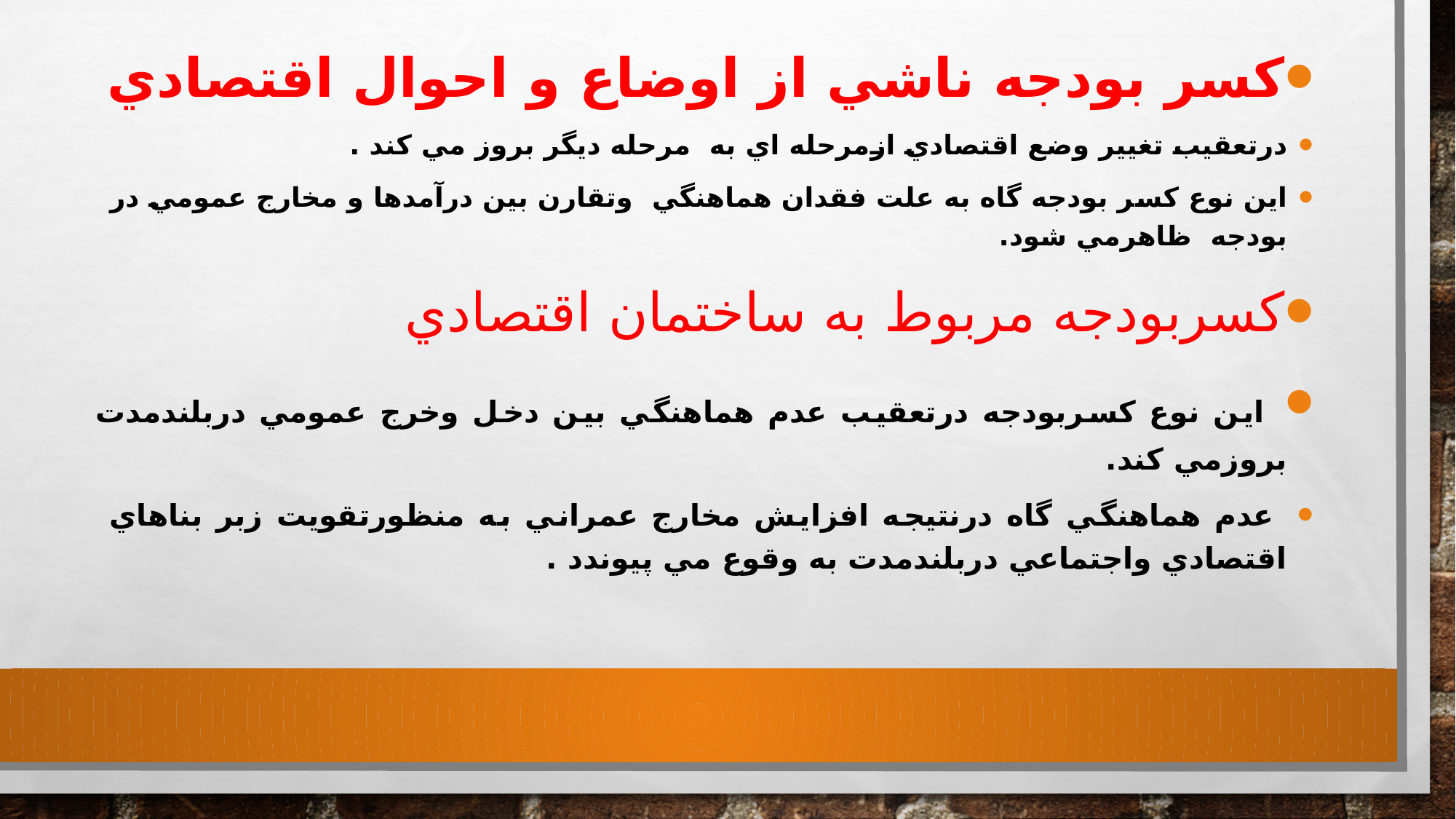

كسر بودجه ناشي از اوضاع و احوال اقتصادي
درتعقيب تغيير وضع اقتصادي ازمرحله اي به  مرحله ديگر بروز مي كند .
اين نوع كسر بودجه گاه به علت فقدان هماهنگي  وتقارن بين درآمدها و مخارج عمومي در بودجه  ظاهرمي شود.
كسربودجه مربوط به ساختمان اقتصادي
 اين نوع كسربودجه درتعقيب عدم هماهنگي بين دخل وخرج عمومي دربلندمدت بروزمي كند.
 عدم هماهنگي گاه درنتيجه افزايش مخارج عمراني به منظورتقويت زبر بناهاي  اقتصادي واجتماعي دربلندمدت به وقوع مي پيوندد .